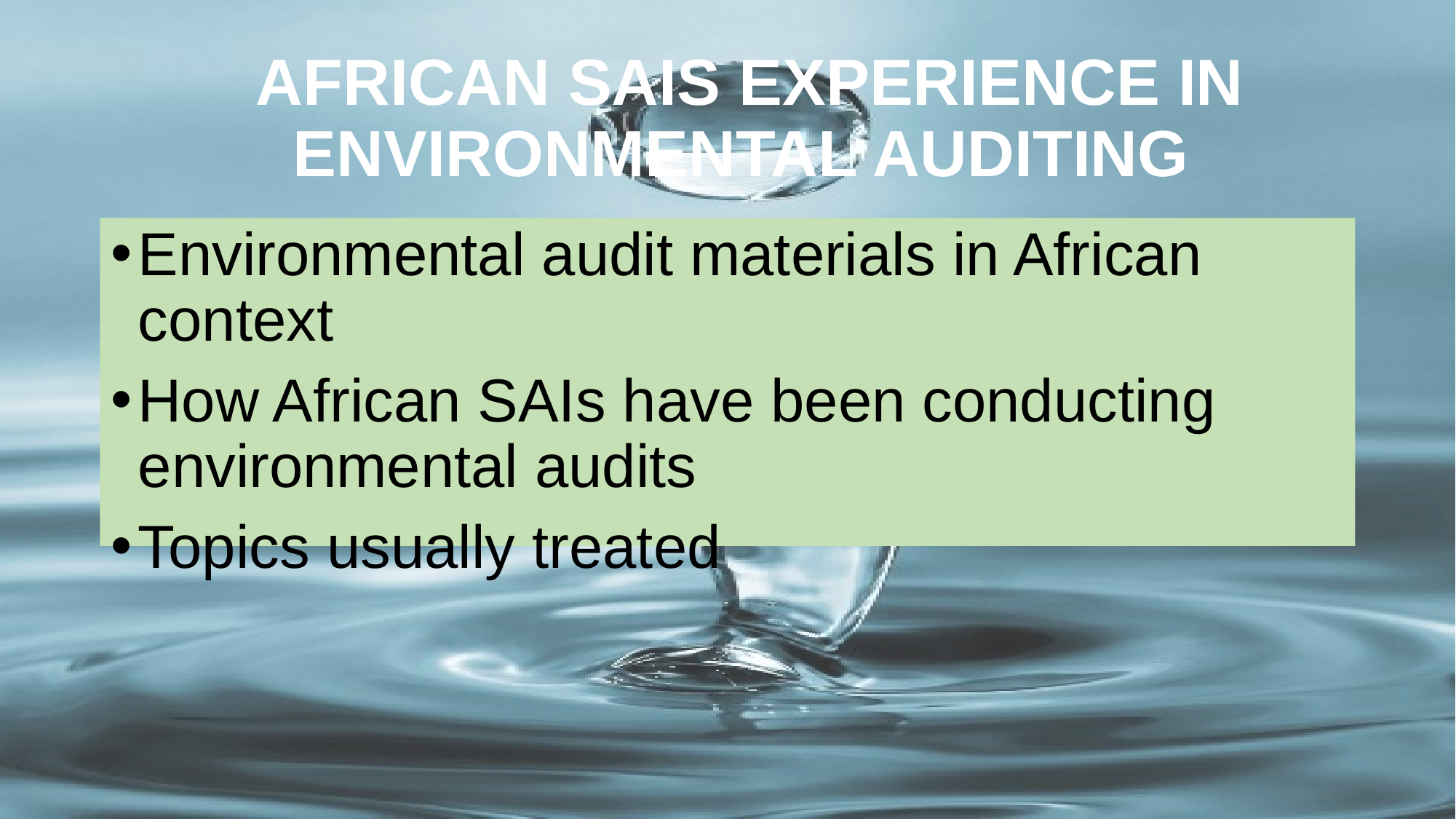

# AFRICAN SAIS EXPERIENCE IN ENVIRONMENTAL AUDITING
Environmental audit materials in African context
How African SAIs have been conducting environmental audits
Topics usually treated